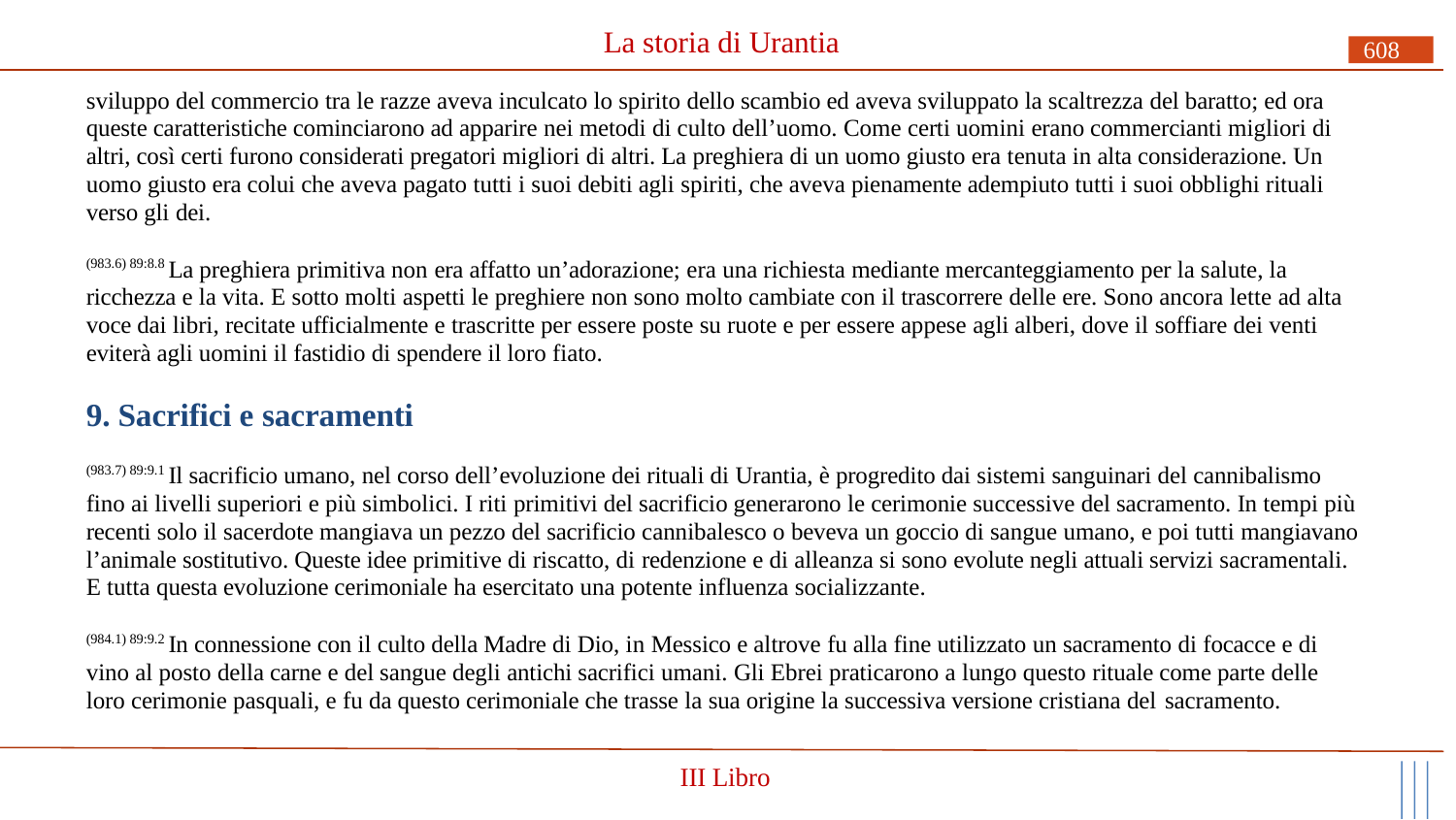

# La storia di Urantia
608

sviluppo del commercio tra le razze aveva inculcato lo spirito dello scambio ed aveva sviluppato la scaltrezza del baratto; ed ora  queste caratteristiche cominciarono ad apparire nei metodi di culto dell’uomo. Come certi uomini erano commercianti migliori di  altri, così certi furono considerati pregatori migliori di altri. La preghiera di un uomo giusto era tenuta in alta considerazione. Un  uomo giusto era colui che aveva pagato tutti i suoi debiti agli spiriti, che aveva pienamente adempiuto tutti i suoi obblighi rituali  verso gli dei.

(983.6) 89:8.8 La preghiera primitiva non era affatto un’adorazione; era una richiesta mediante mercanteggiamento per la salute, la  ricchezza e la vita. E sotto molti aspetti le preghiere non sono molto cambiate con il trascorrere delle ere. Sono ancora lette ad alta  voce dai libri, recitate ufficialmente e trascritte per essere poste su ruote e per essere appese agli alberi, dove il soffiare dei venti  eviterà agli uomini il fastidio di spendere il loro fiato.

9. Sacrifici e sacramenti
(983.7) 89:9.1 Il sacrificio umano, nel corso dell’evoluzione dei rituali di Urantia, è progredito dai sistemi sanguinari del cannibalismo  fino ai livelli superiori e più simbolici. I riti primitivi del sacrificio generarono le cerimonie successive del sacramento. In tempi più  recenti solo il sacerdote mangiava un pezzo del sacrificio cannibalesco o beveva un goccio di sangue umano, e poi tutti mangiavano  l’animale sostitutivo. Queste idee primitive di riscatto, di redenzione e di alleanza si sono evolute negli attuali servizi sacramentali.  E tutta questa evoluzione cerimoniale ha esercitato una potente influenza socializzante.

(984.1) 89:9.2 In connessione con il culto della Madre di Dio, in Messico e altrove fu alla fine utilizzato un sacramento di focacce e di  vino al posto della carne e del sangue degli antichi sacrifici umani. Gli Ebrei praticarono a lungo questo rituale come parte delle  loro cerimonie pasquali, e fu da questo cerimoniale che trasse la sua origine la successiva versione cristiana del sacramento.

III Libro